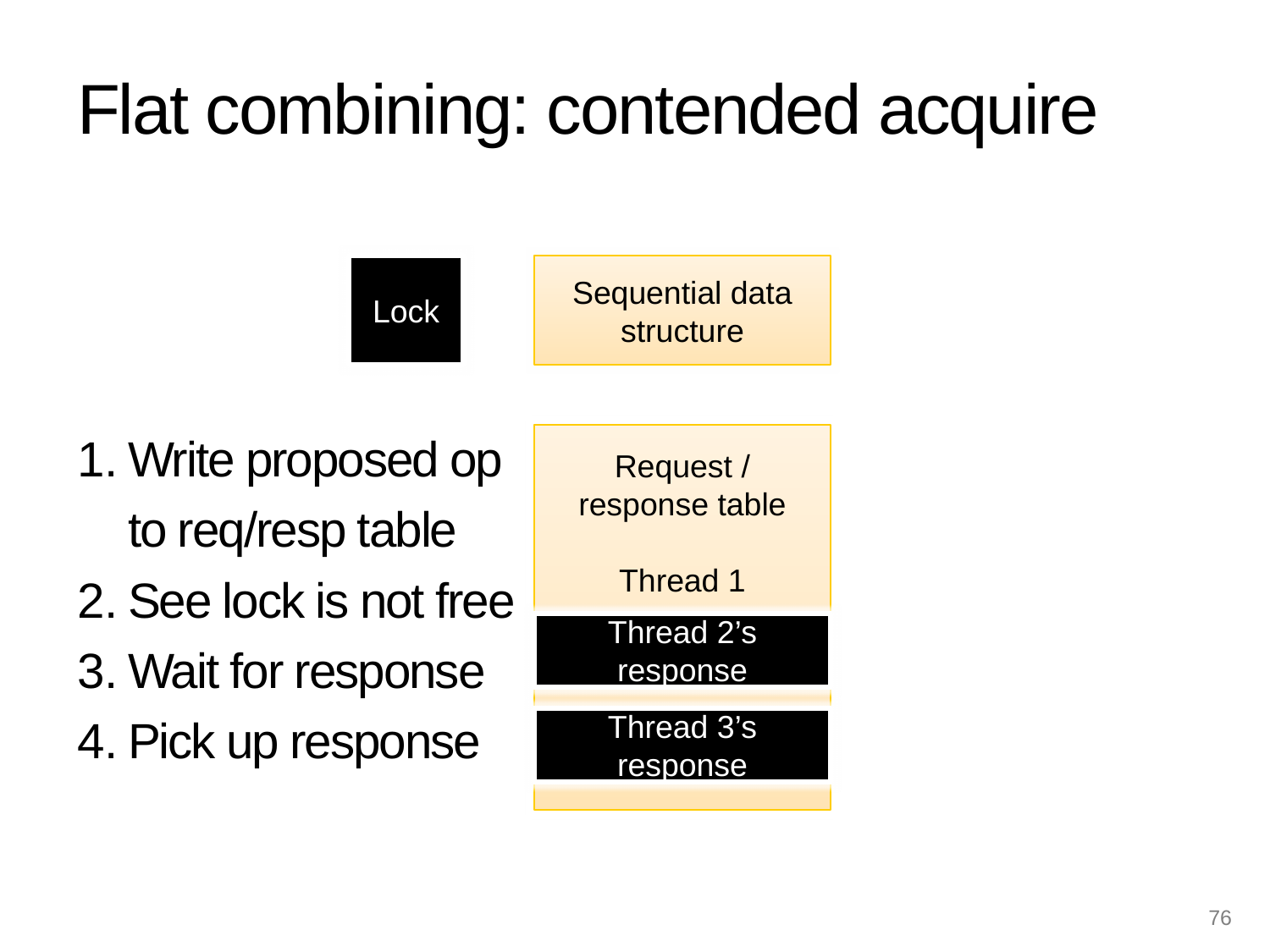

# Flat combining: contended acquire
Lock
Lock
Sequential data structure
Write proposed op
to req/resp table
See lock is not free
Wait for response
Pick up response
Request / response table
Thread 1
Thread 2
Thread 3
…
Thread 2’s request
Thread 2’s response
Thread 3’s request
Thread 3’s response
76